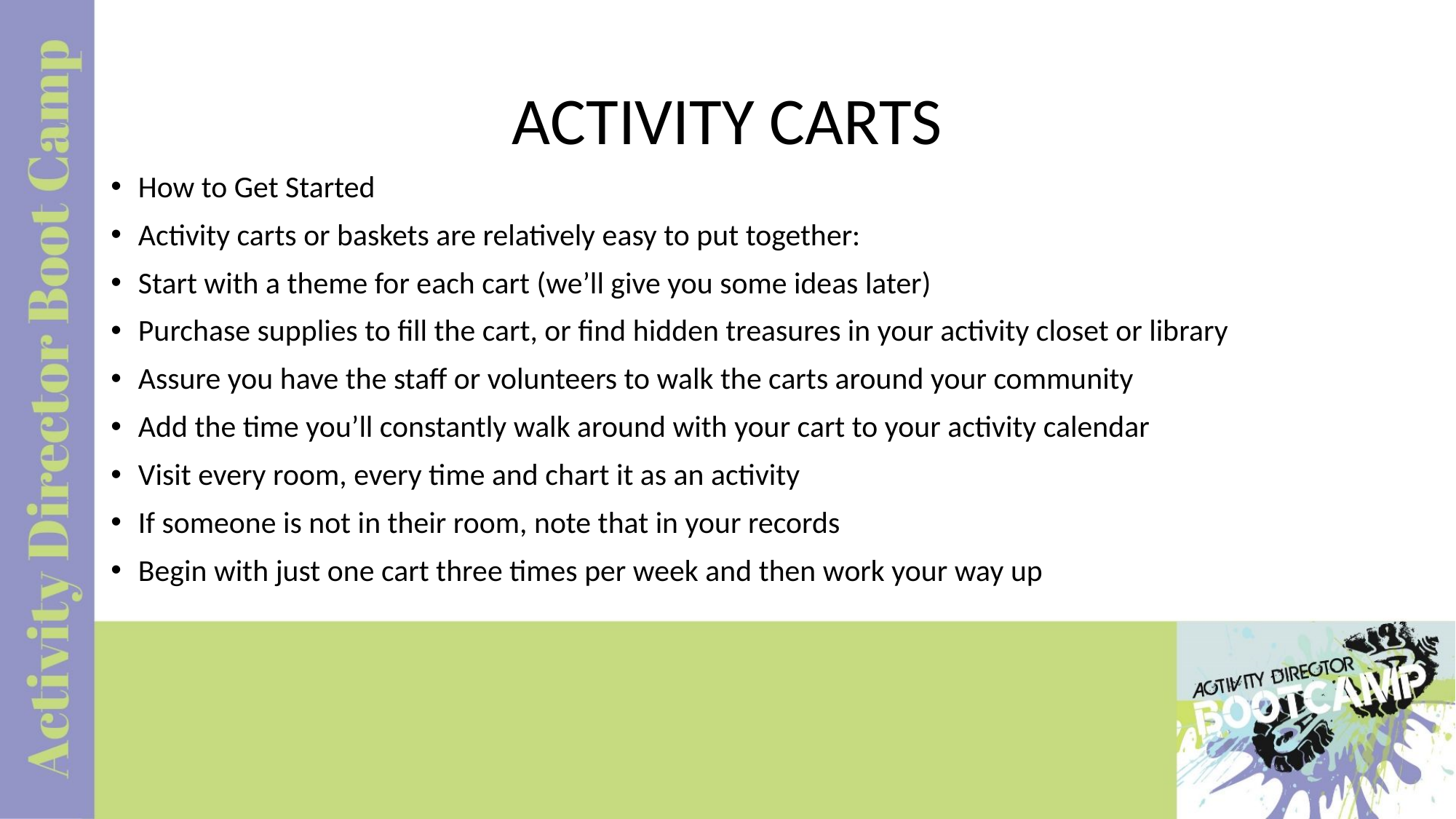

# ACTIVITY CARTS
How to Get Started
Activity carts or baskets are relatively easy to put together:
Start with a theme for each cart (we’ll give you some ideas later)
Purchase supplies to fill the cart, or find hidden treasures in your activity closet or library
Assure you have the staff or volunteers to walk the carts around your community
Add the time you’ll constantly walk around with your cart to your activity calendar
Visit every room, every time and chart it as an activity
If someone is not in their room, note that in your records
Begin with just one cart three times per week and then work your way up